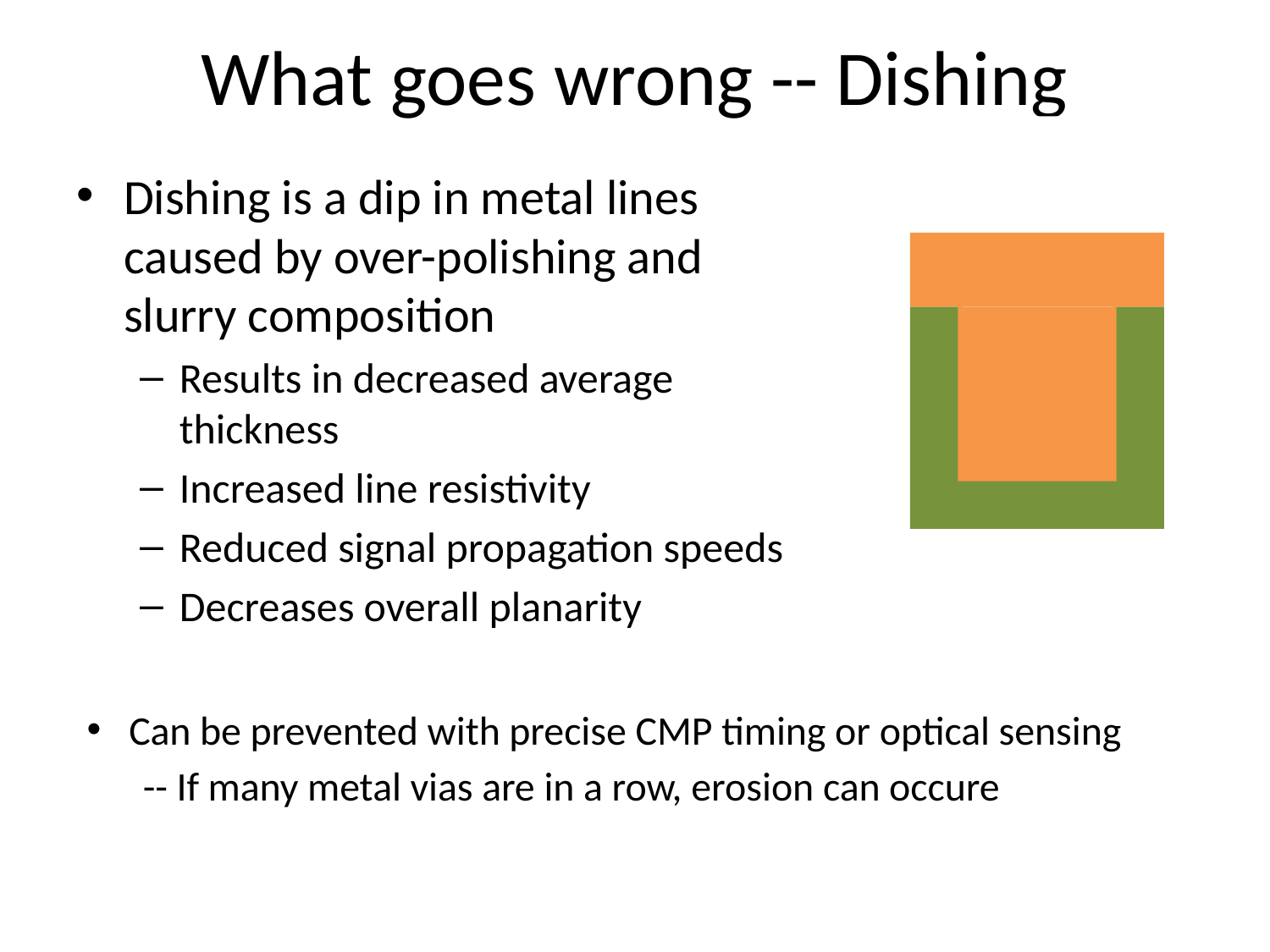

# What goes wrong -- Dishing

Dishing is a dip in metal lines caused by over-polishing and slurry composition
Results in decreased average thickness
Increased line resistivity
Reduced signal propagation speeds
Decreases overall planarity

Can be prevented with precise CMP timing or optical sensing
-- If many metal vias are in a row, erosion can occure